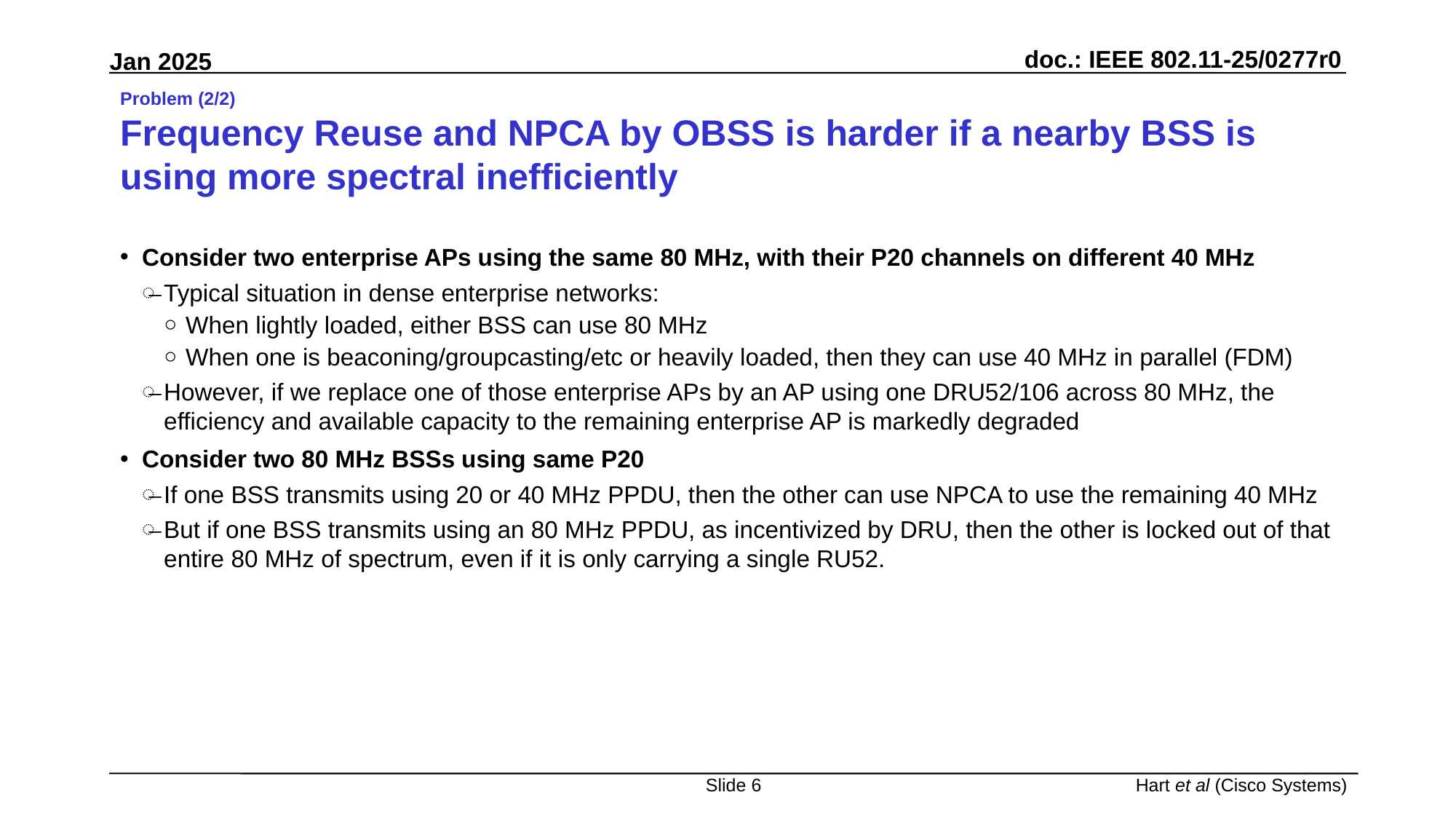

# Problem (2/2) Frequency Reuse and NPCA by OBSS is harder if a nearby BSS is using more spectral inefficiently
Consider two enterprise APs using the same 80 MHz, with their P20 channels on different 40 MHz
Typical situation in dense enterprise networks:
When lightly loaded, either BSS can use 80 MHz
When one is beaconing/groupcasting/etc or heavily loaded, then they can use 40 MHz in parallel (FDM)
However, if we replace one of those enterprise APs by an AP using one DRU52/106 across 80 MHz, the efficiency and available capacity to the remaining enterprise AP is markedly degraded
Consider two 80 MHz BSSs using same P20
If one BSS transmits using 20 or 40 MHz PPDU, then the other can use NPCA to use the remaining 40 MHz
But if one BSS transmits using an 80 MHz PPDU, as incentivized by DRU, then the other is locked out of that entire 80 MHz of spectrum, even if it is only carrying a single RU52.
Slide 6
Hart et al (Cisco Systems)